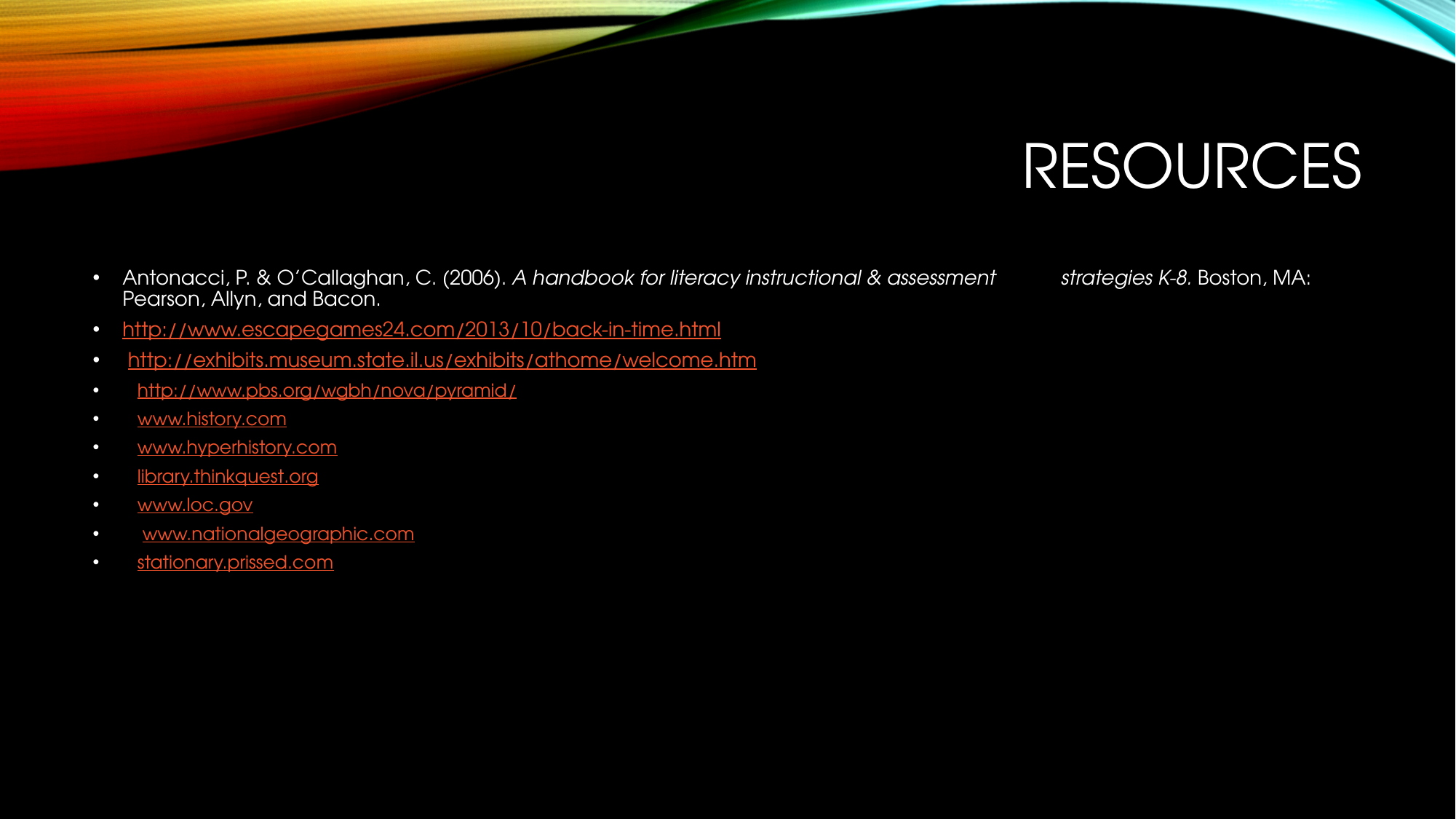

# resources
Antonacci, P. & O’Callaghan, C. (2006). A handbook for literacy instructional & assessment            strategies K-8. Boston, MA: Pearson, Allyn, and Bacon.
http://www.escapegames24.com/2013/10/back-in-time.html
 http://exhibits.museum.state.il.us/exhibits/athome/welcome.htm
http://www.pbs.org/wgbh/nova/pyramid/
www.history.com
www.hyperhistory.com
library.thinkquest.org
www.loc.gov
 www.nationalgeographic.com
stationary.prissed.com